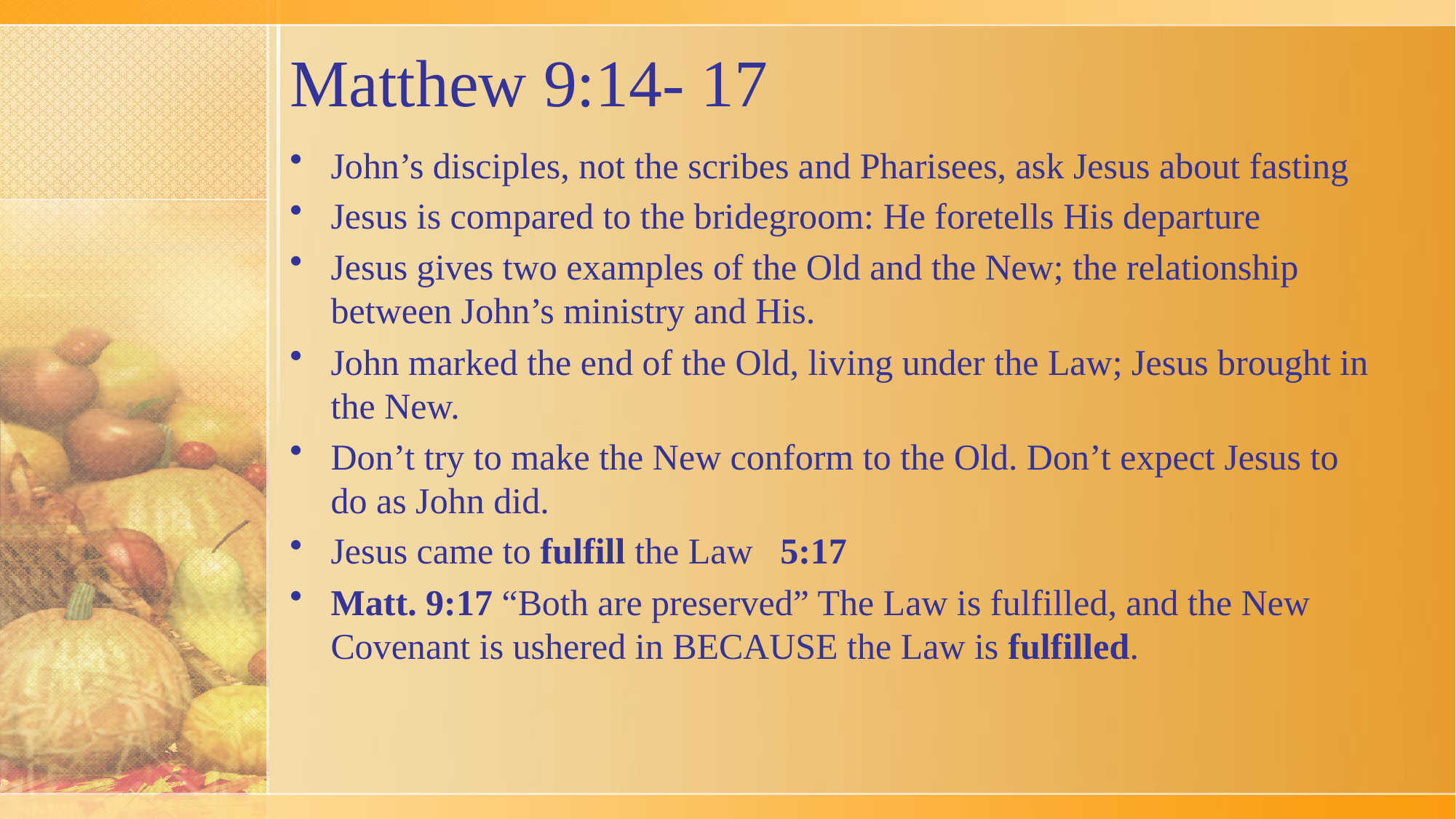

# Matthew 9:14- 17
John’s disciples, not the scribes and Pharisees, ask Jesus about fasting
Jesus is compared to the bridegroom: He foretells His departure
Jesus gives two examples of the Old and the New; the relationship between John’s ministry and His.
John marked the end of the Old, living under the Law; Jesus brought in the New.
Don’t try to make the New conform to the Old. Don’t expect Jesus to do as John did.
Jesus came to fulfill the Law   5:17
Matt. 9:17 “Both are preserved” The Law is fulfilled, and the New Covenant is ushered in BECAUSE the Law is fulfilled.